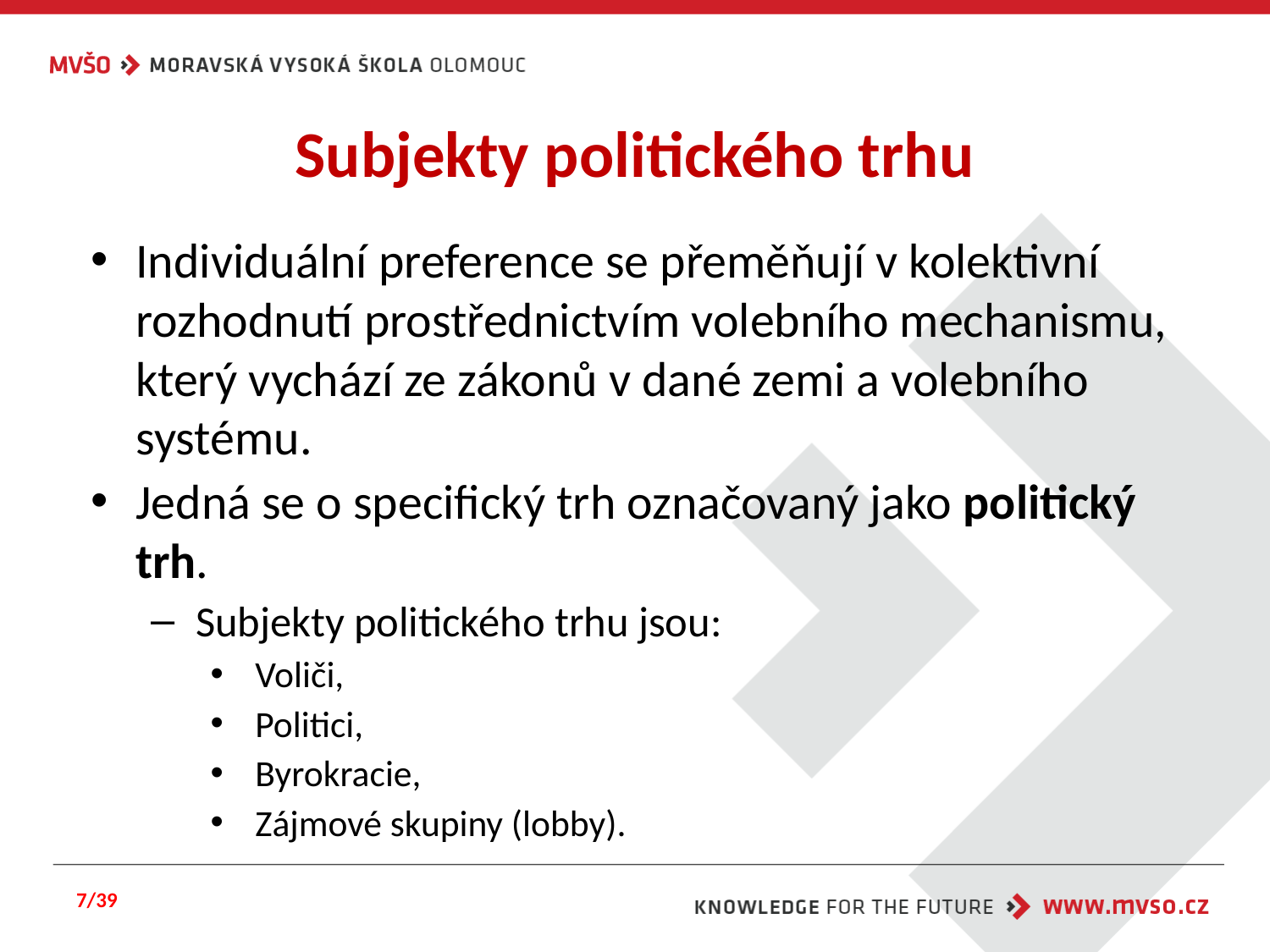

# Subjekty politického trhu
Individuální preference se přeměňují v kolektivní rozhodnutí prostřednictvím volebního mechanismu, který vychází ze zákonů v dané zemi a volebního systému.
Jedná se o specifický trh označovaný jako politický trh.
Subjekty politického trhu jsou:
Voliči,
Politici,
Byrokracie,
Zájmové skupiny (lobby).
7/39